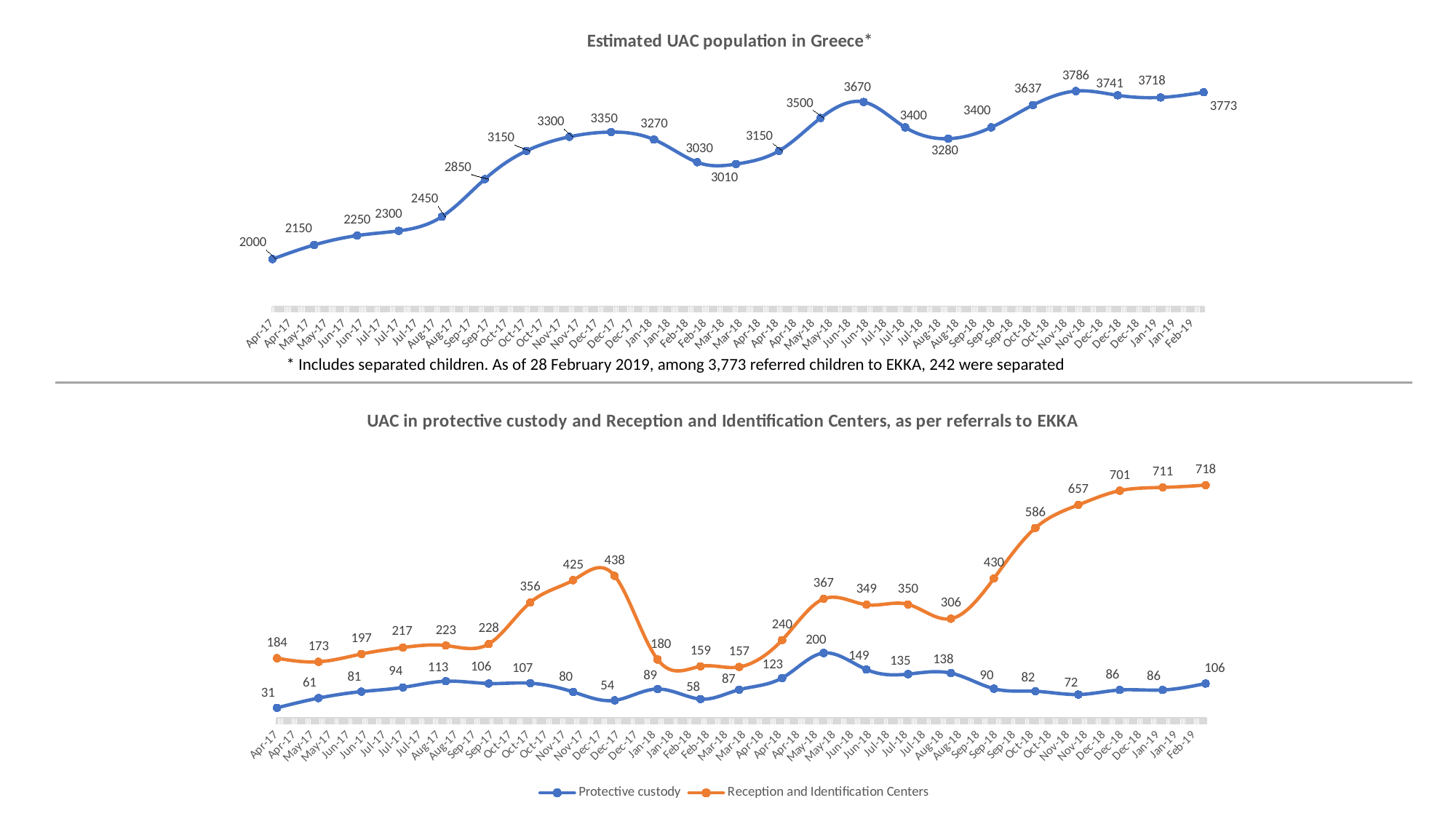

### Chart: Estimated UAC population in Greece*

| Category | Estimated population |
|---|---|
| 42840 | 2000.0 |
| 42870 | 2150.0 |
| 42901 | 2250.0 |
| 42931 | 2300.0 |
| 42962 | 2450.0 |
| 42993 | 2850.0 |
| 43023 | 3150.0 |
| 43054 | 3300.0 |
| 43084 | 3350.0 |
| 43115 | 3270.0 |
| 43146 | 3030.0 |
| 43174 | 3010.0 |
| 43205 | 3150.0 |
| 43235 | 3500.0 |
| 43266 | 3670.0 |
| 43296 | 3400.0 |
| 43327 | 3280.0 |
| 43358 | 3400.0 |
| 43388 | 3637.0 |
| 43419 | 3786.0 |
| 43449 | 3741.0 |
| 43480 | 3718.0 |
| 43511 | 3773.0 |
* Includes separated children. As of 28 February 2019, among 3,773 referred children to EKKA, 242 were separated

### Chart: UAC in protective custody and Reception and Identification Centers, as per referrals to EKKA

| Category | Protective custody | Reception and Identification Centers |
|---|---|---|
| 42840 | 31.0 | 184.0 |
| 42870 | 61.0 | 173.0 |
| 42901 | 81.0 | 197.0 |
| 42931 | 94.0 | 217.0 |
| 42962 | 113.0 | 223.0 |
| 42993 | 106.0 | 228.0 |
| 43023 | 107.0 | 356.0 |
| 43054 | 80.0 | 425.0 |
| 43084 | 54.0 | 438.0 |
| 43115 | 89.0 | 180.0 |
| 43146 | 58.0 | 159.0 |
| 43174 | 87.0 | 157.0 |
| 43205 | 123.0 | 240.0 |
| 43235 | 200.0 | 367.0 |
| 43266 | 149.0 | 349.0 |
| 43296 | 135.0 | 350.0 |
| 43327 | 138.0 | 306.0 |
| 43358 | 90.0 | 430.0 |
| 43388 | 82.0 | 586.0 |
| 43419 | 72.0 | 657.0 |
| 43449 | 86.0 | 701.0 |
| 43480 | 86.0 | 711.0 |
| 43511 | 106.0 | 718.0 |